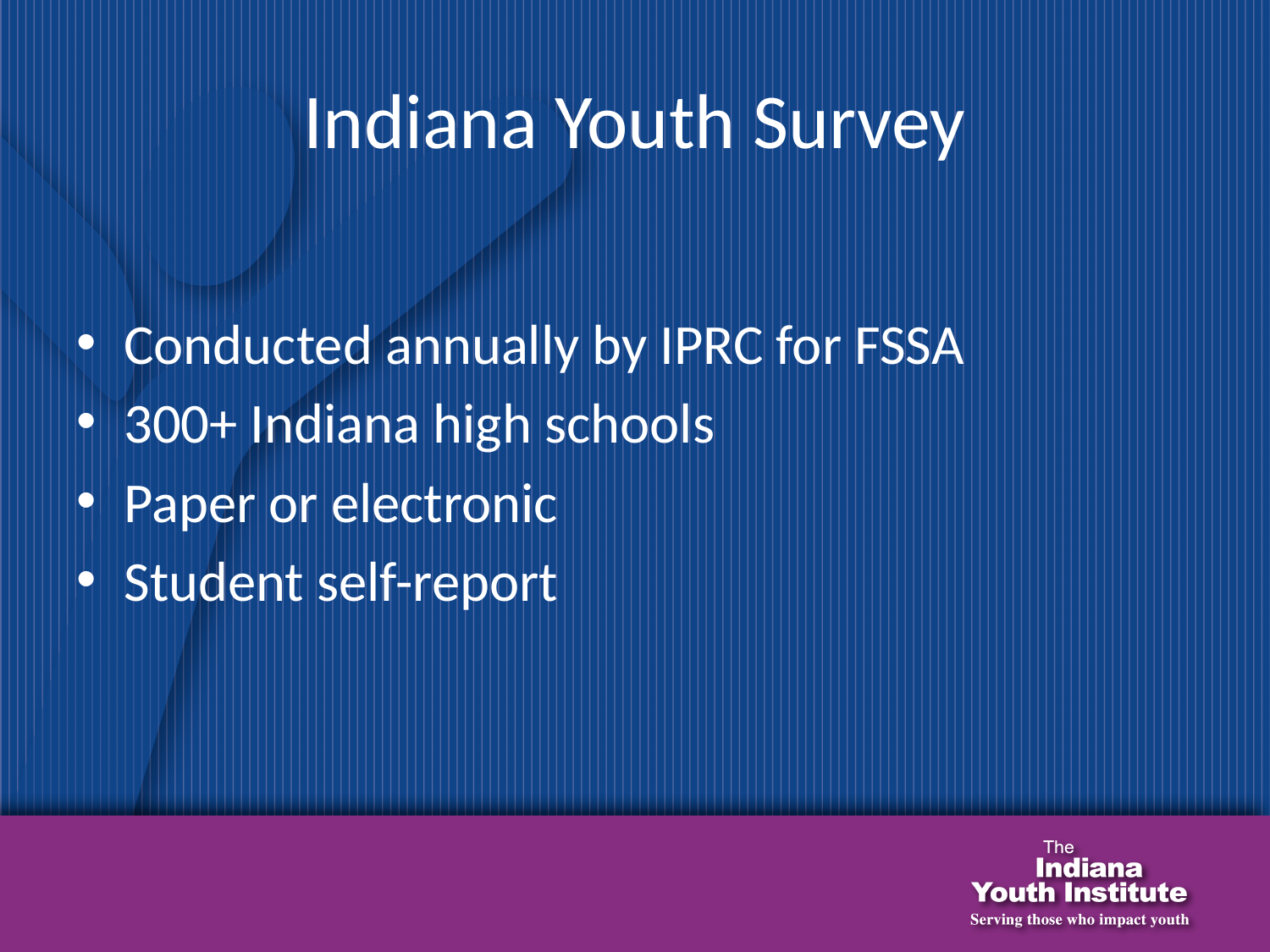

# Indiana Youth Survey

Conducted annually by IPRC for FSSA
300+ Indiana high schools
Paper or electronic
Student self-report